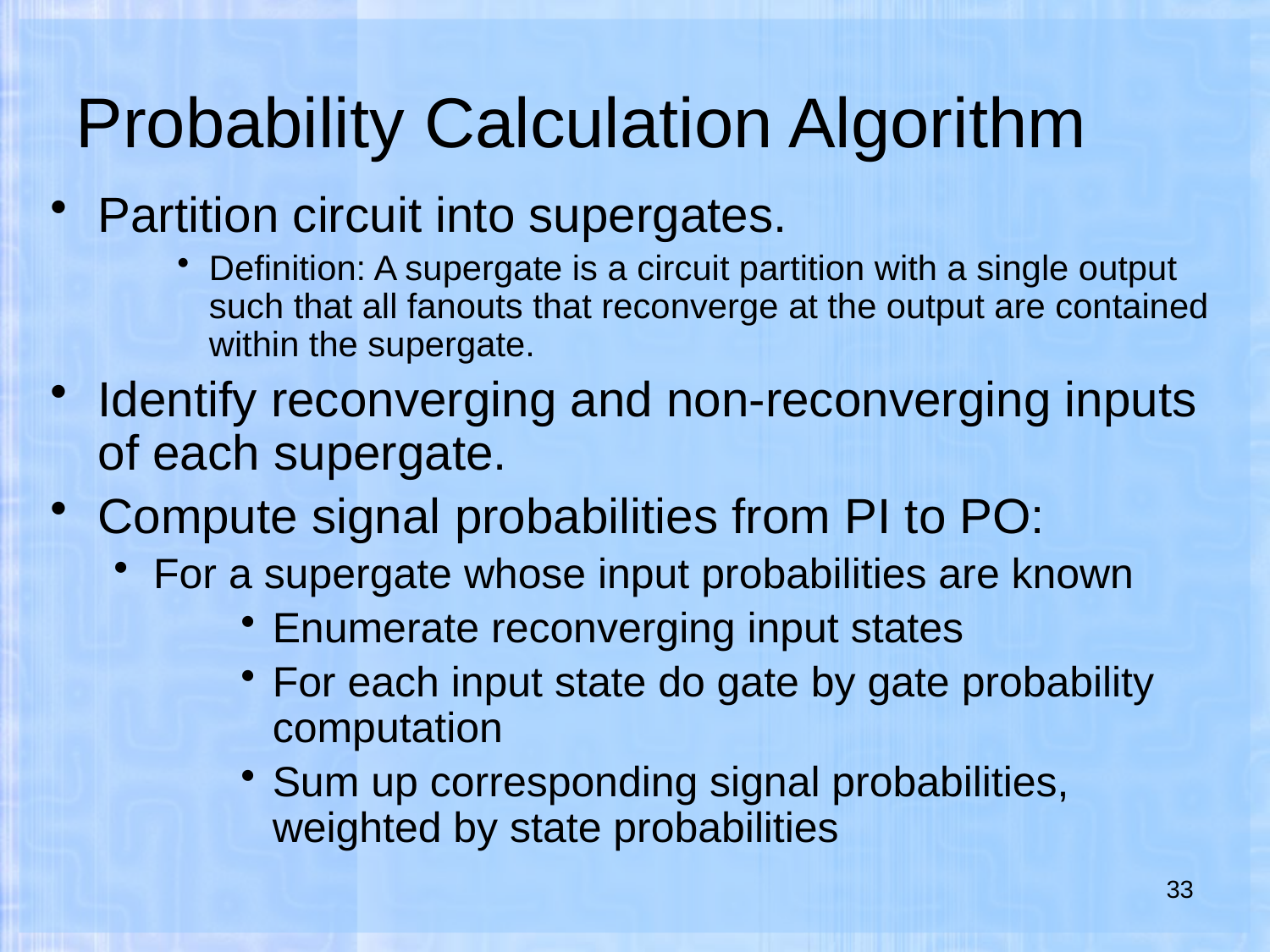

# Probability Calculation Algorithm
Partition circuit into supergates.
Definition: A supergate is a circuit partition with a single output such that all fanouts that reconverge at the output are contained within the supergate.
Identify reconverging and non-reconverging inputs of each supergate.
Compute signal probabilities from PI to PO:
For a supergate whose input probabilities are known
Enumerate reconverging input states
For each input state do gate by gate probability computation
Sum up corresponding signal probabilities, weighted by state probabilities

33